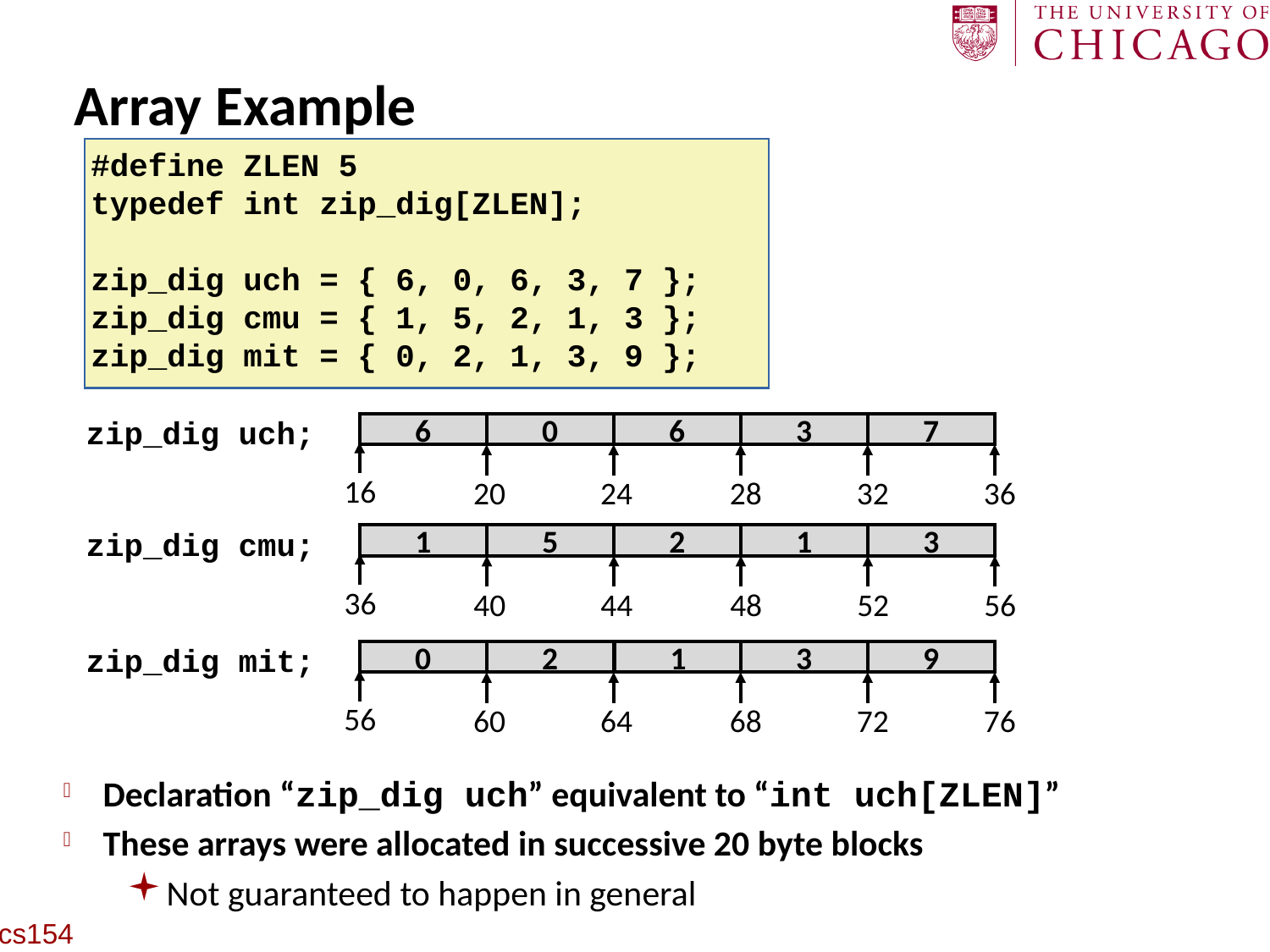

# Array Example
#define ZLEN 5
typedef int zip_dig[ZLEN];

zip_dig uch = { 6, 0, 6, 3, 7 };
zip_dig cmu = { 1, 5, 2, 1, 3 };
zip_dig mit = { 0, 2, 1, 3, 9 };

6

0

6

3

7

16
20
24
28
32
36
zip_dig uch;
1

5

2

1

3

36
40
44
48
52
56
zip_dig cmu;
0

2

1

3

9

56
60
64
68
72
76
zip_dig mit;
Declaration “zip_dig uch” equivalent to “int uch[ZLEN]”
These arrays were allocated in successive 20 byte blocks
Not guaranteed to happen in general